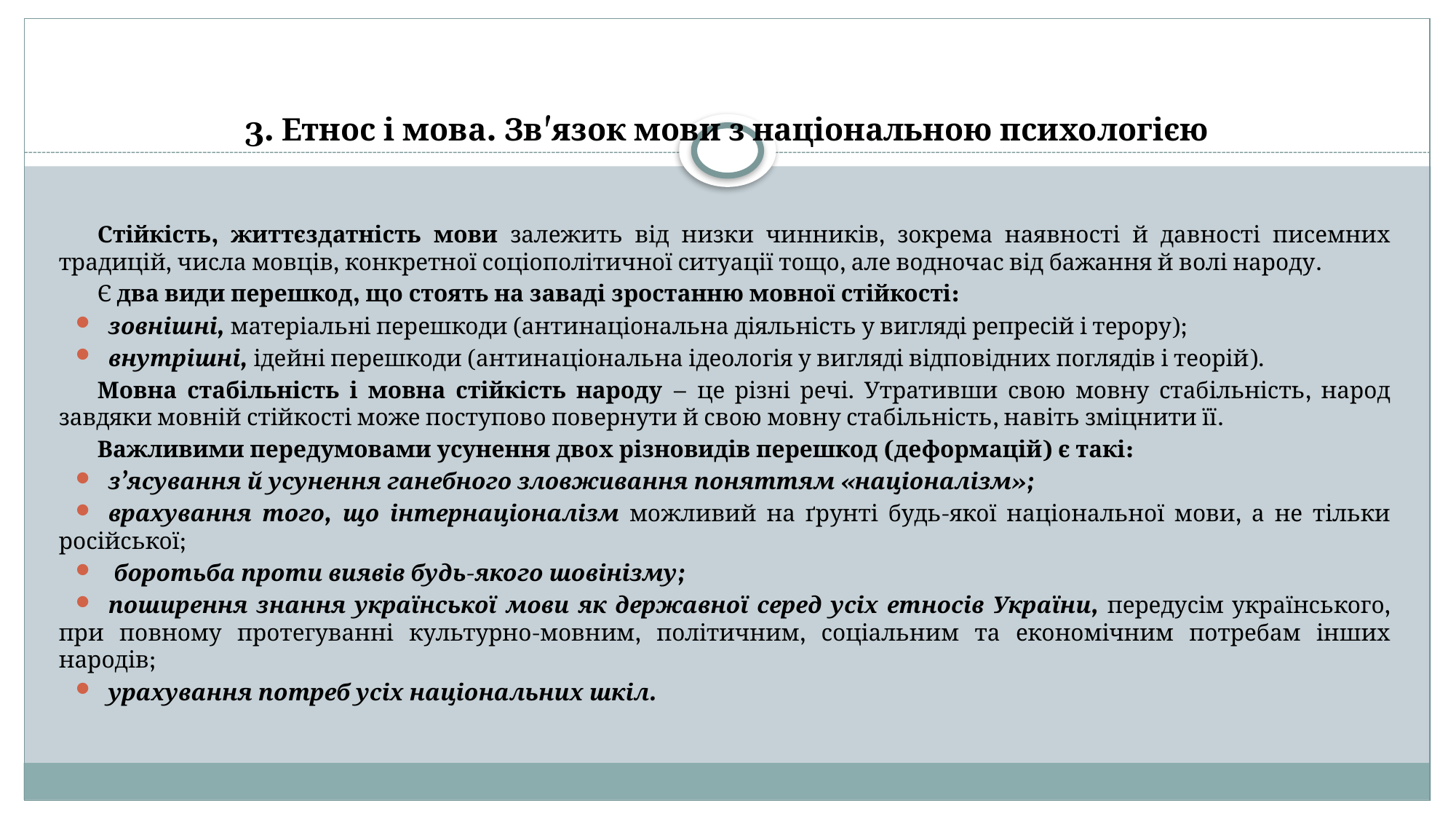

# 3. Етнос і мова. Зв'язок мови з національною психологією

Стійкість, життєздатність мови залежить від низки чинників, зокрема наявності й давності писемних традицій, числа мовців, конкретної соціополітичної ситуації тощо, але водночас від бажання й волі народу.
Є два види перешкод, що стоять на заваді зростанню мовної стійкості:
зовнішні, матеріальні перешкоди (антинаціональна діяльність у вигляді репресій і терору);
внутрішні, ідейні перешкоди (антинаціональна ідеологія у вигляді відповідних поглядів і теорій).
Мовна стабільність і мовна стійкість народу – це різні речі. Утративши свою мовну стабільність, народ завдяки мовній стійкості може поступово повернути й свою мовну стабільність, навіть зміцнити її.
Важливими передумовами усунення двох різновидів перешкод (деформацій) є такі:
з’ясування й усунення ганебного зловживання поняттям «націоналізм»;
врахування того, що інтернаціоналізм можливий на ґрунті будь-якої національної мови, а не тільки російської;
 боротьба проти виявів будь-якого шовінізму;
поширення знання української мови як державної серед усіх етносів України, передусім українського, при повному протегуванні культурно-мовним, політичним, соціальним та економічним потребам інших народів;
урахування потреб усіх національних шкіл.